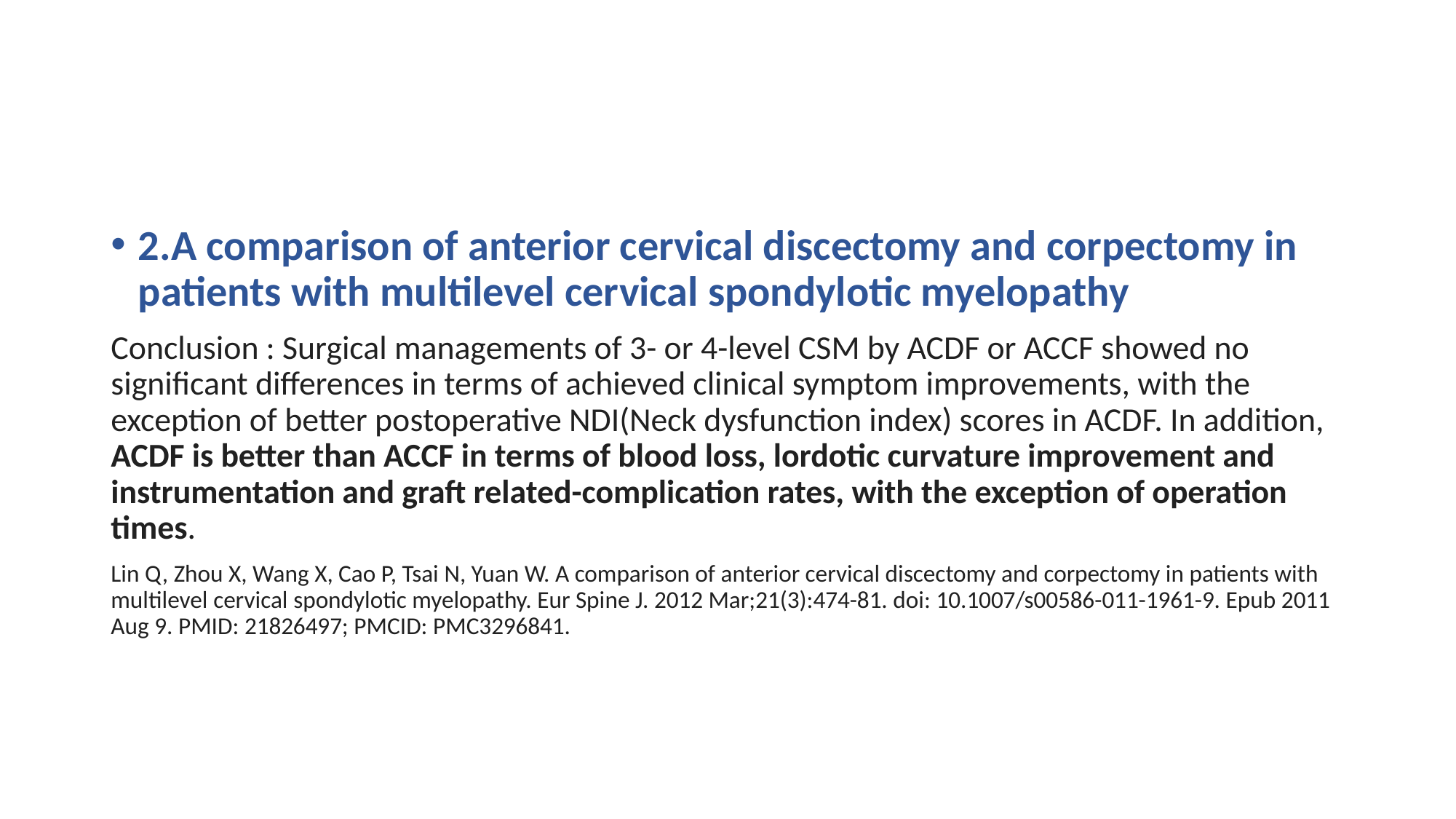

#
2.A comparison of anterior cervical discectomy and corpectomy in patients with multilevel cervical spondylotic myelopathy
Conclusion : Surgical managements of 3- or 4-level CSM by ACDF or ACCF showed no significant differences in terms of achieved clinical symptom improvements, with the exception of better postoperative NDI(Neck dysfunction index) scores in ACDF. In addition, ACDF is better than ACCF in terms of blood loss, lordotic curvature improvement and instrumentation and graft related-complication rates, with the exception of operation times.
Lin Q, Zhou X, Wang X, Cao P, Tsai N, Yuan W. A comparison of anterior cervical discectomy and corpectomy in patients with multilevel cervical spondylotic myelopathy. Eur Spine J. 2012 Mar;21(3):474-81. doi: 10.1007/s00586-011-1961-9. Epub 2011 Aug 9. PMID: 21826497; PMCID: PMC3296841.